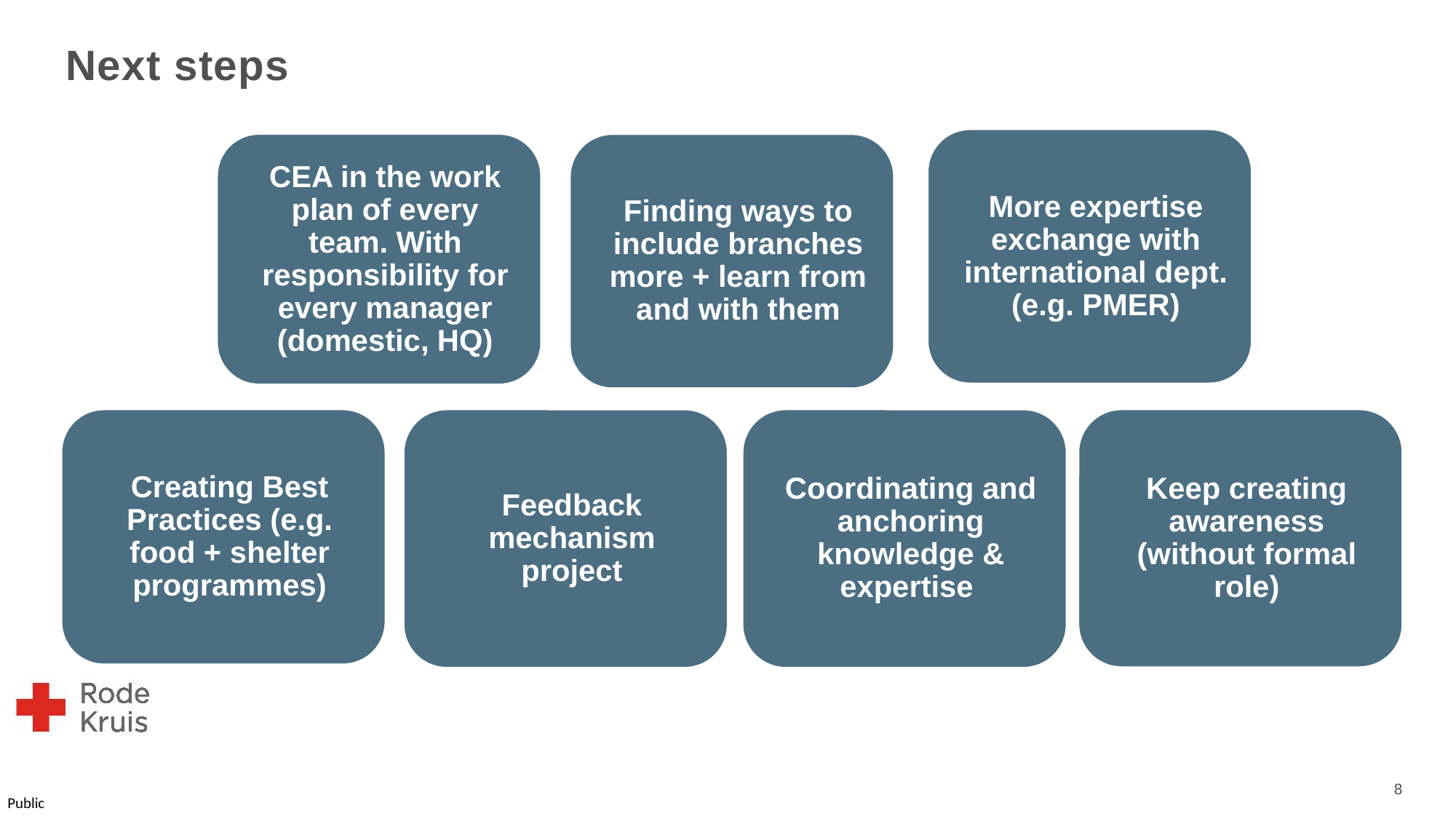

# Next steps
CEA in the work plan of every team. With responsibility for every manager (domestic, HQ)
Finding ways to include branches more + learn from and with them
Creating Best Practices (e.g. food + shelter programmes)
Keep creating awareness (without formal role)
Feedback mechanism project
Coordinating and anchoring knowledge & expertise
More expertise exchange with international dept. (e.g. PMER)
8